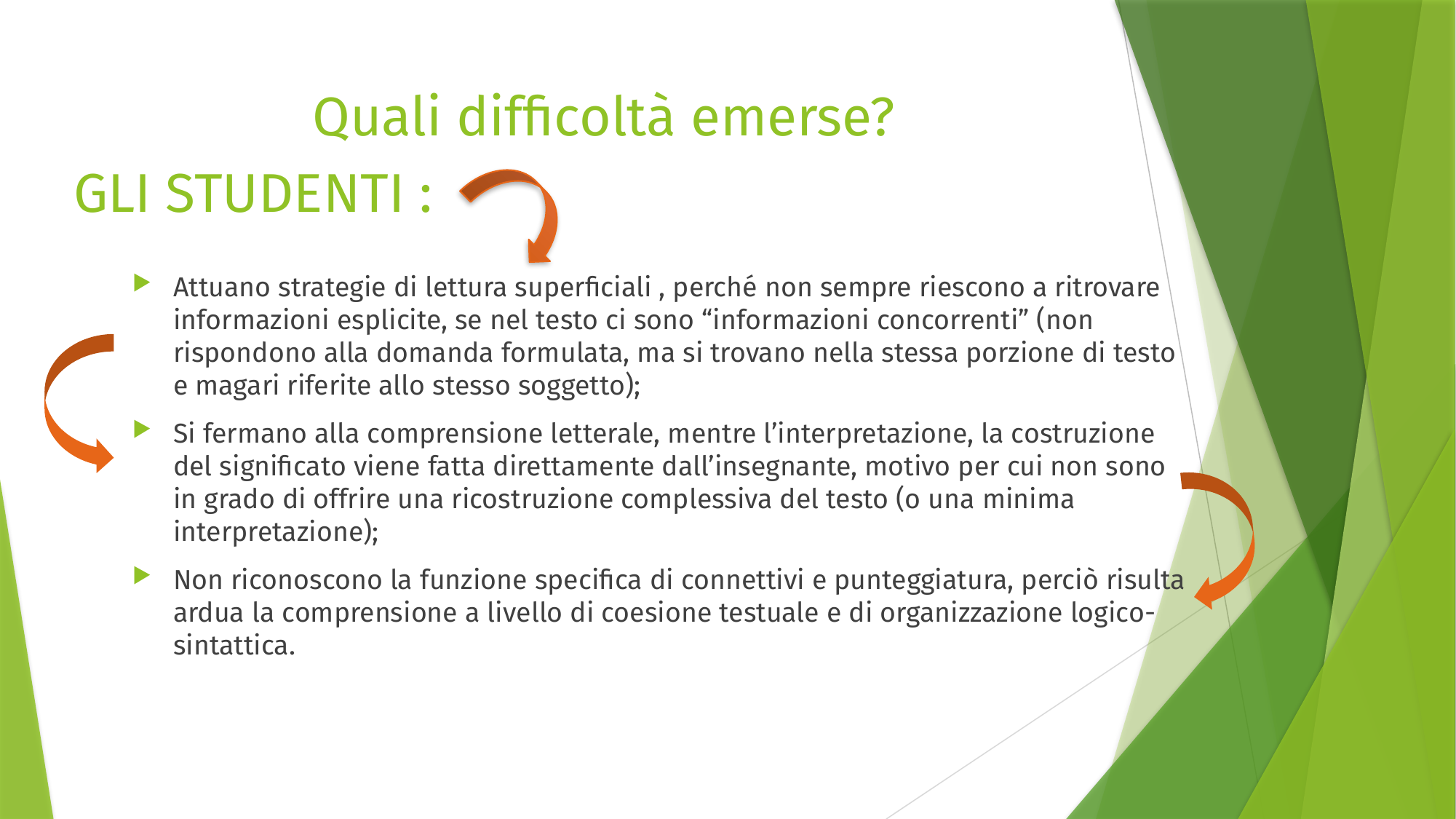

# Quali difficoltà emerse?
GLI STUDENTI :

Attuano strategie di lettura superficiali , perché non sempre riescono a ritrovare informazioni esplicite, se nel testo ci sono “informazioni concorrenti” (non rispondono alla domanda formulata, ma si trovano nella stessa porzione di testo e magari riferite allo stesso soggetto);
Si fermano alla comprensione letterale, mentre l’interpretazione, la costruzione del significato viene fatta direttamente dall’insegnante, motivo per cui non sono in grado di offrire una ricostruzione complessiva del testo (o una minima interpretazione);
Non riconoscono la funzione specifica di connettivi e punteggiatura, perciò risulta ardua la comprensione a livello di coesione testuale e di organizzazione logico-sintattica.